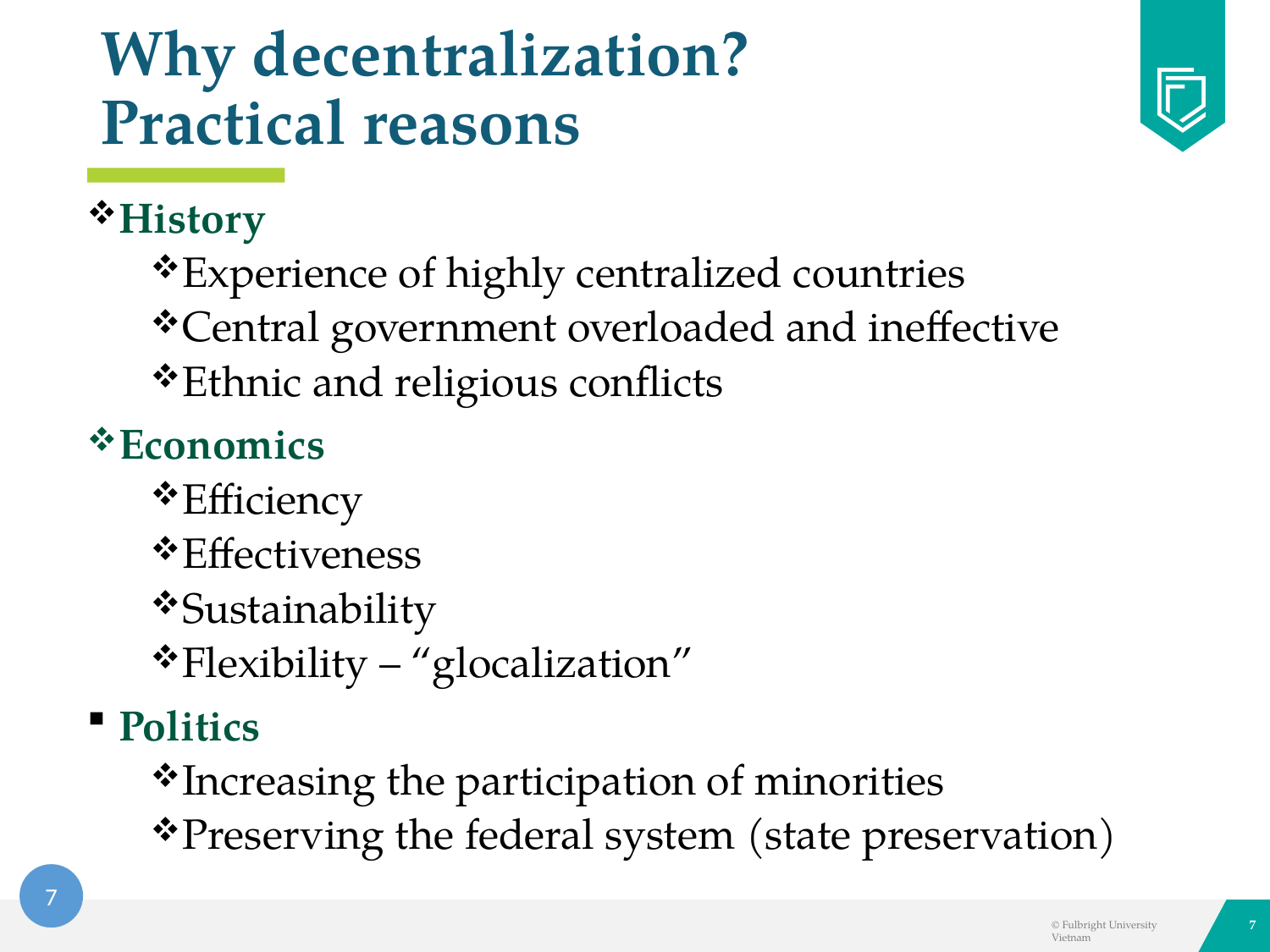

# Why decentralization? Practical reasons
History
Experience of highly centralized countries
Central government overloaded and ineffective
Ethnic and religious conflicts
Economics
Efficiency
Effectiveness
Sustainability
Flexibility – “glocalization”
Politics
Increasing the participation of minorities
Preserving the federal system (state preservation)
7